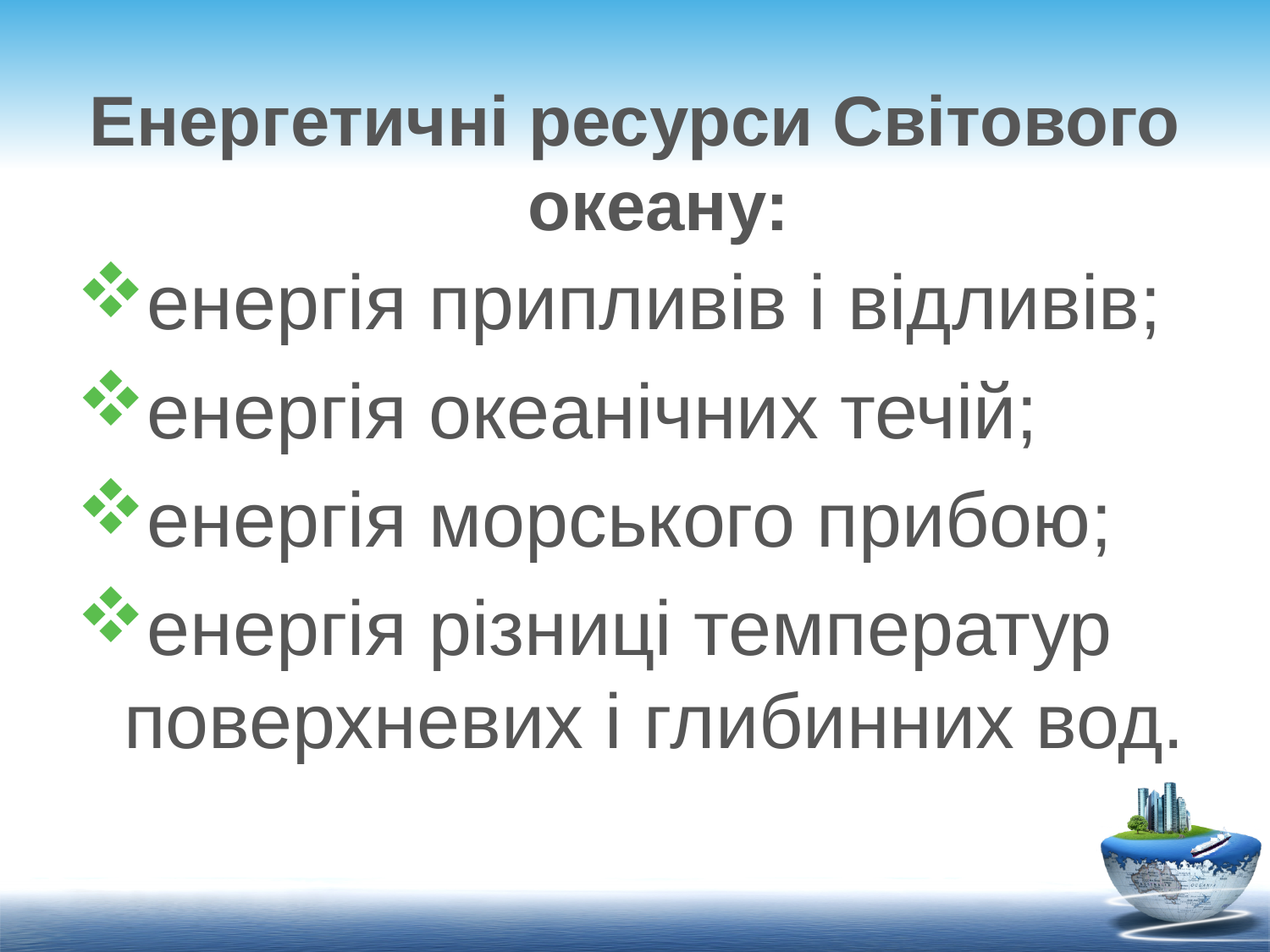

# Енергетичні ресурси Світового океану:
енергія припливів і відливів;
енергія океанічних течій;
енергія морського прибою;
енергія різниці температур поверхневих і глибинних вод.